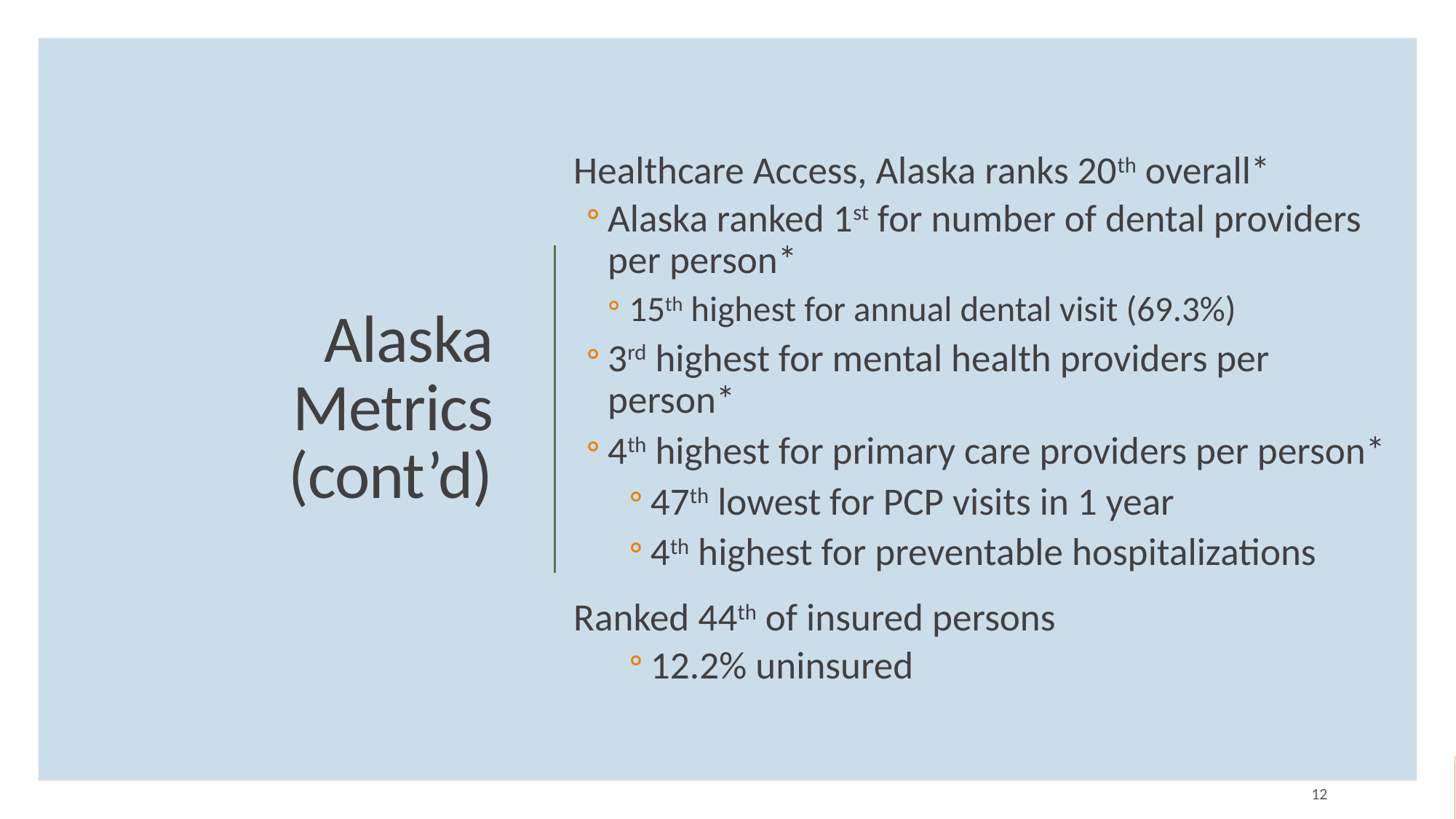

# Alaska Metrics (cont’d)
Healthcare Access, Alaska ranks 20th overall*
Alaska ranked 1st for number of dental providers per person*
15th highest for annual dental visit (69.3%)
3rd highest for mental health providers per person*
4th highest for primary care providers per person*
47th lowest for PCP visits in 1 year
4th highest for preventable hospitalizations
Ranked 44th of insured persons
12.2% uninsured

12